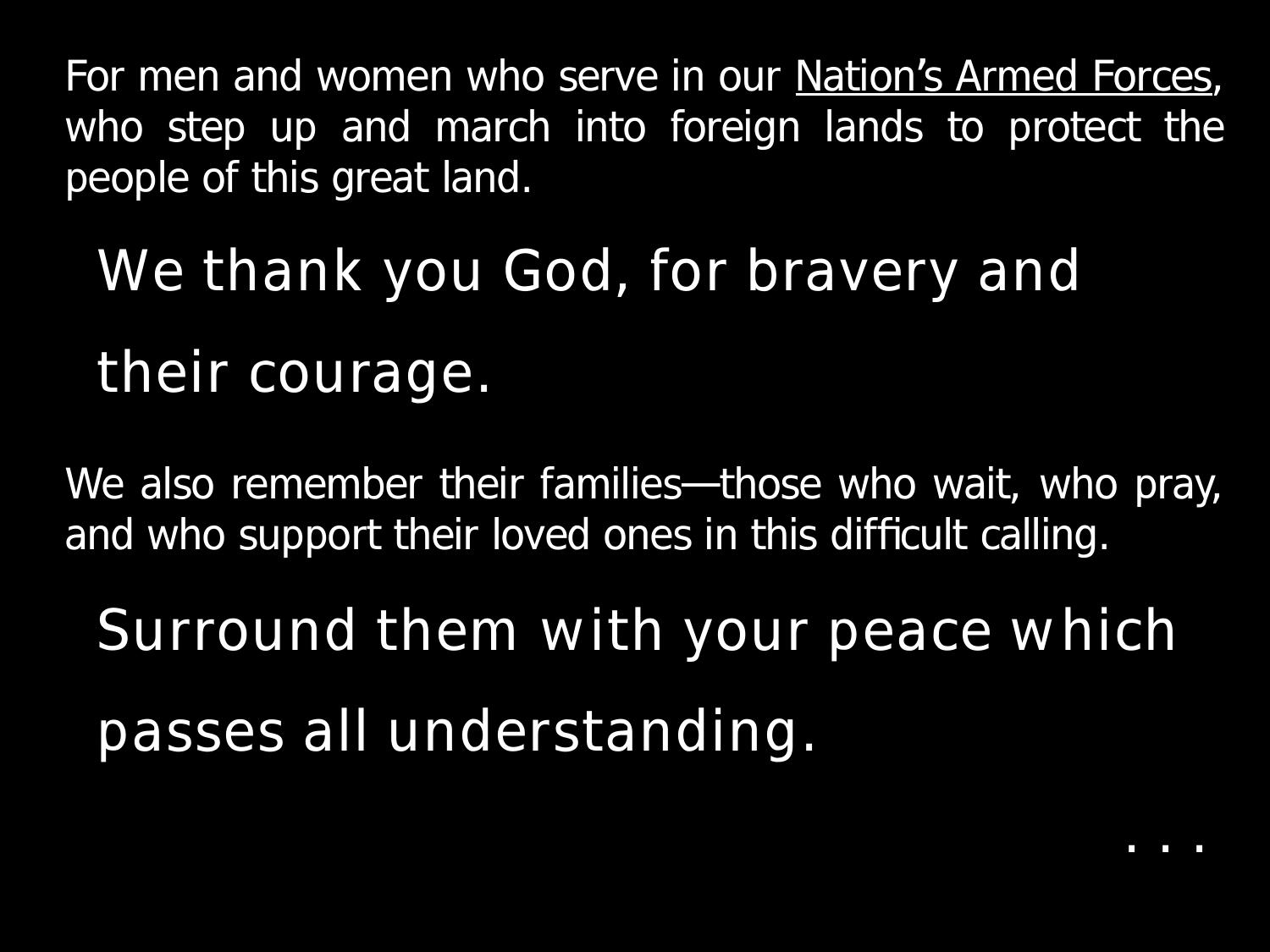

For men and women who serve in our Nation’s Armed Forces, who step up and march into foreign lands to protect the people of this great land.
We thank you God, for bravery and their courage.

We also remember their families—those who wait, who pray, and who support their loved ones in this difficult calling.
Surround them with your peace which passes all understanding.
. . .